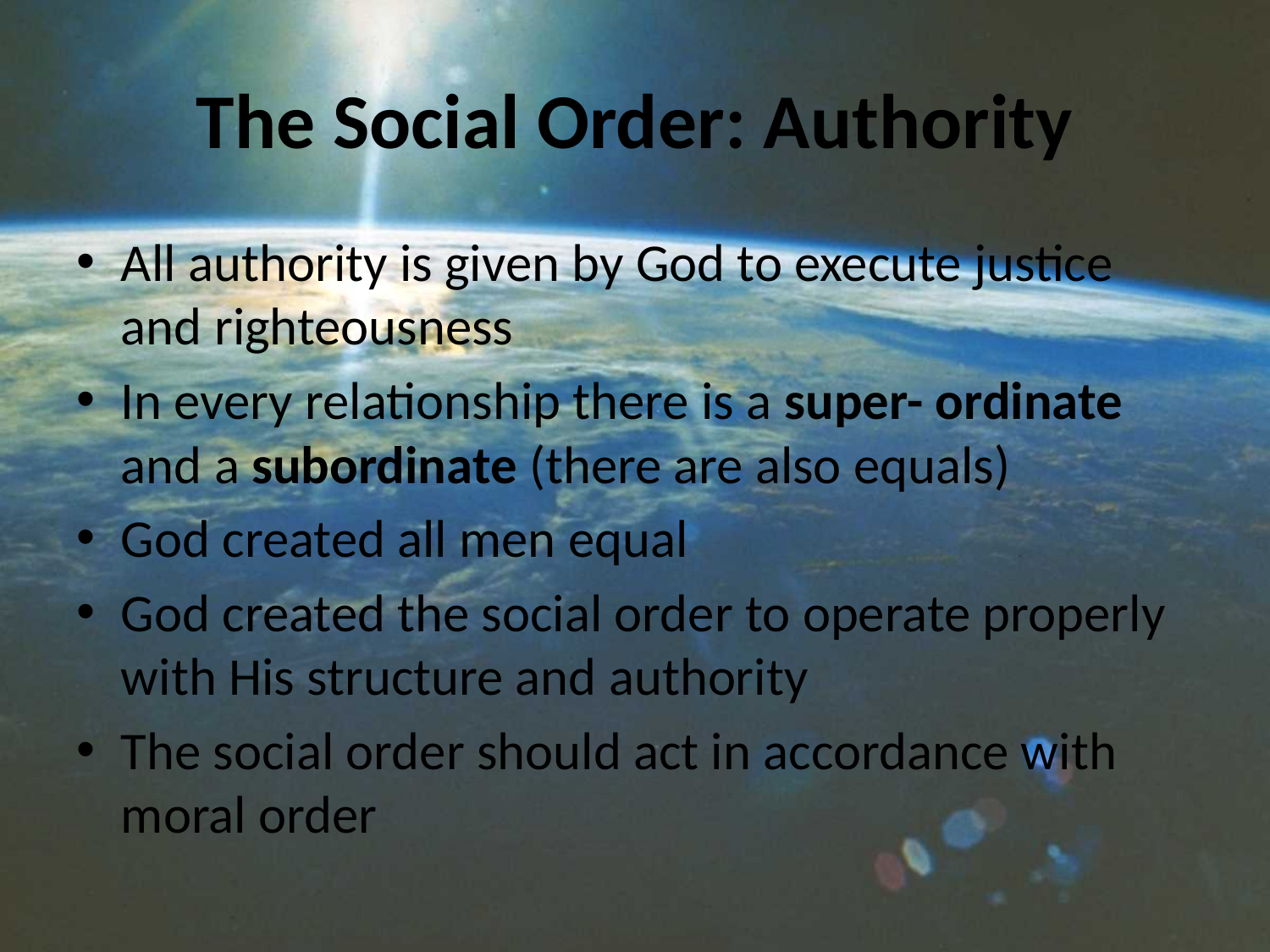

# The Social Order: Authority
All authority is given by God to execute justice and righteousness
In every relationship there is a super- ordinate and a subordinate (there are also equals)
God created all men equal
God created the social order to operate properly with His structure and authority
The social order should act in accordance with moral order